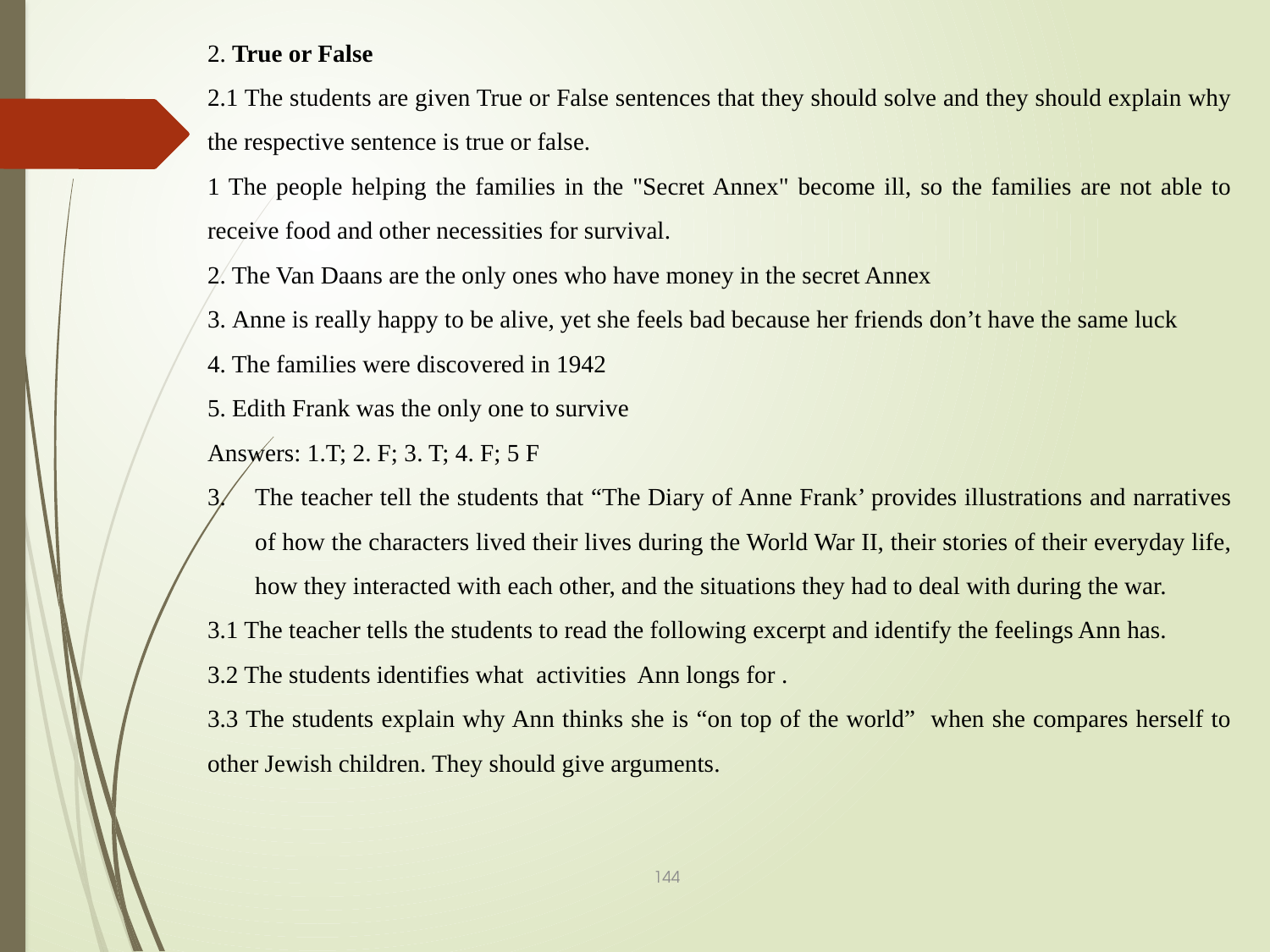

2. True or False
2.1 The students are given True or False sentences that they should solve and they should explain why the respective sentence is true or false.
1 The people helping the families in the "Secret Annex" become ill, so the families are not able to receive food and other necessities for survival.
2. The Van Daans are the only ones who have money in the secret Annex
3. Anne is really happy to be alive, yet she feels bad because her friends don’t have the same luck
4. The families were discovered in 1942
5. Edith Frank was the only one to survive
Answers: 1.T; 2. F; 3. T; 4. F; 5 F
The teacher tell the students that “The Diary of Anne Frank’ provides illustrations and narratives of how the characters lived their lives during the World War II, their stories of their everyday life, how they interacted with each other, and the situations they had to deal with during the war.
3.1 The teacher tells the students to read the following excerpt and identify the feelings Ann has.
3.2 The students identifies what  activities  Ann longs for .
3.3 The students explain why Ann thinks she is “on top of the world”  when she compares herself to other Jewish children. They should give arguments.

144